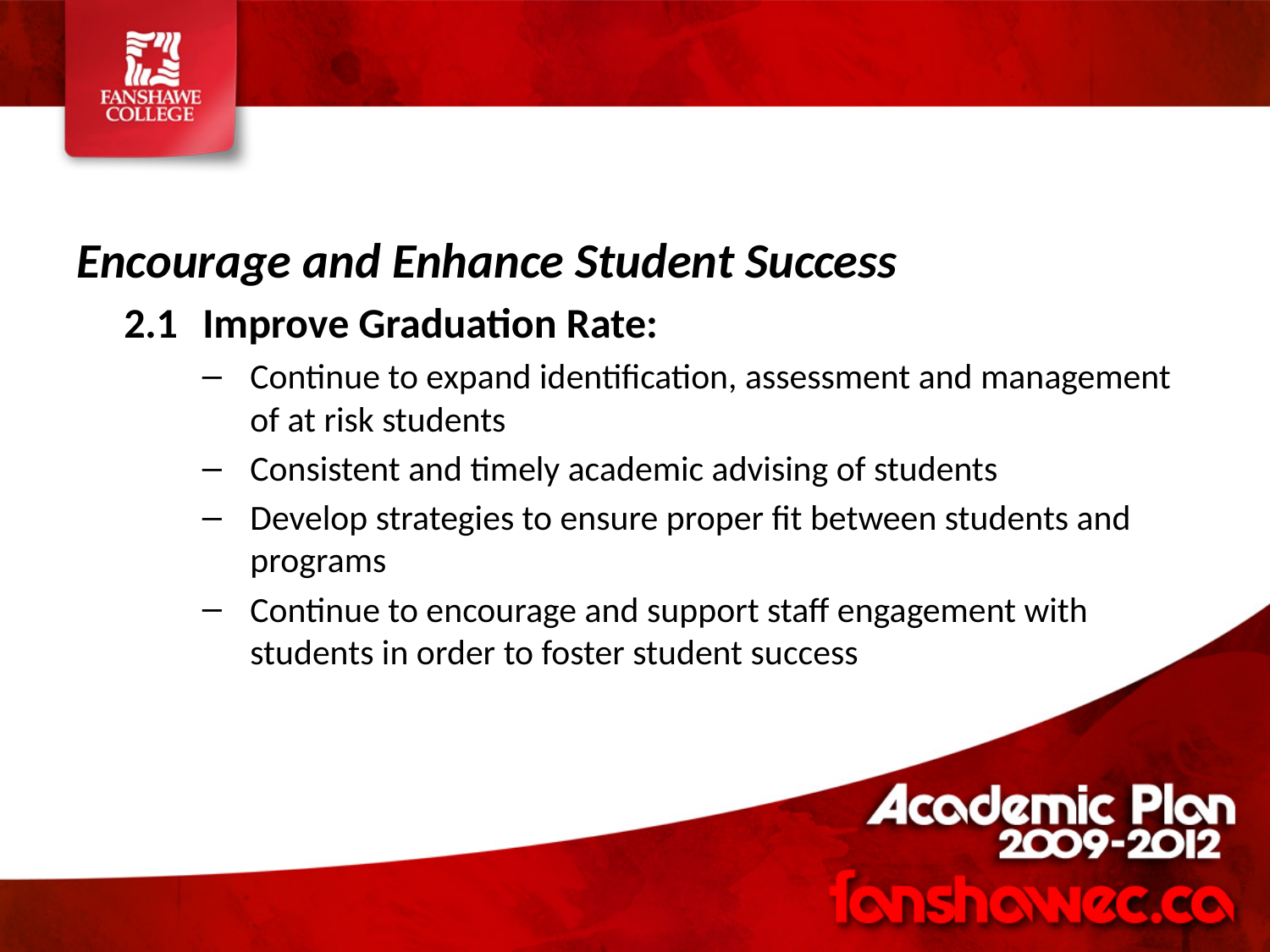

Encourage and Enhance Student Success
2.1	Improve Graduation Rate:
Continue to expand identification, assessment and management of at risk students
Consistent and timely academic advising of students
Develop strategies to ensure proper fit between students and programs
Continue to encourage and support staff engagement with students in order to foster student success